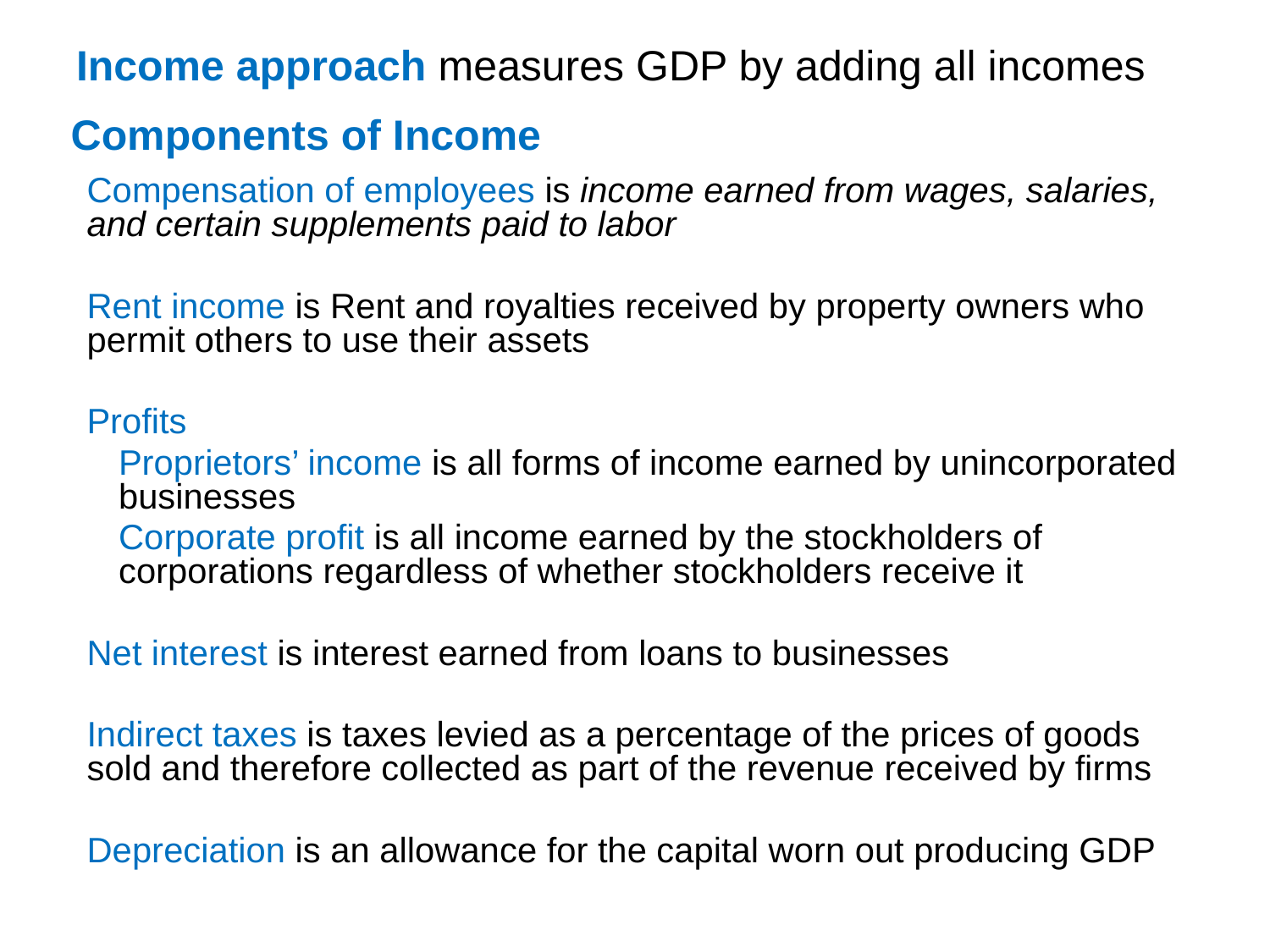

Income approach measures GDP by adding all incomes
	Components of Income
Compensation of employees is income earned from wages, salaries, and certain supplements paid to labor

Rent income is Rent and royalties received by property owners who permit others to use their assets

Profits
Proprietors’ income is all forms of income earned by unincorporated businesses
Corporate profit is all income earned by the stockholders of corporations regardless of whether stockholders receive it

Net interest is interest earned from loans to businesses

Indirect taxes is taxes levied as a percentage of the prices of goods sold and therefore collected as part of the revenue received by firms

Depreciation is an allowance for the capital worn out producing GDP